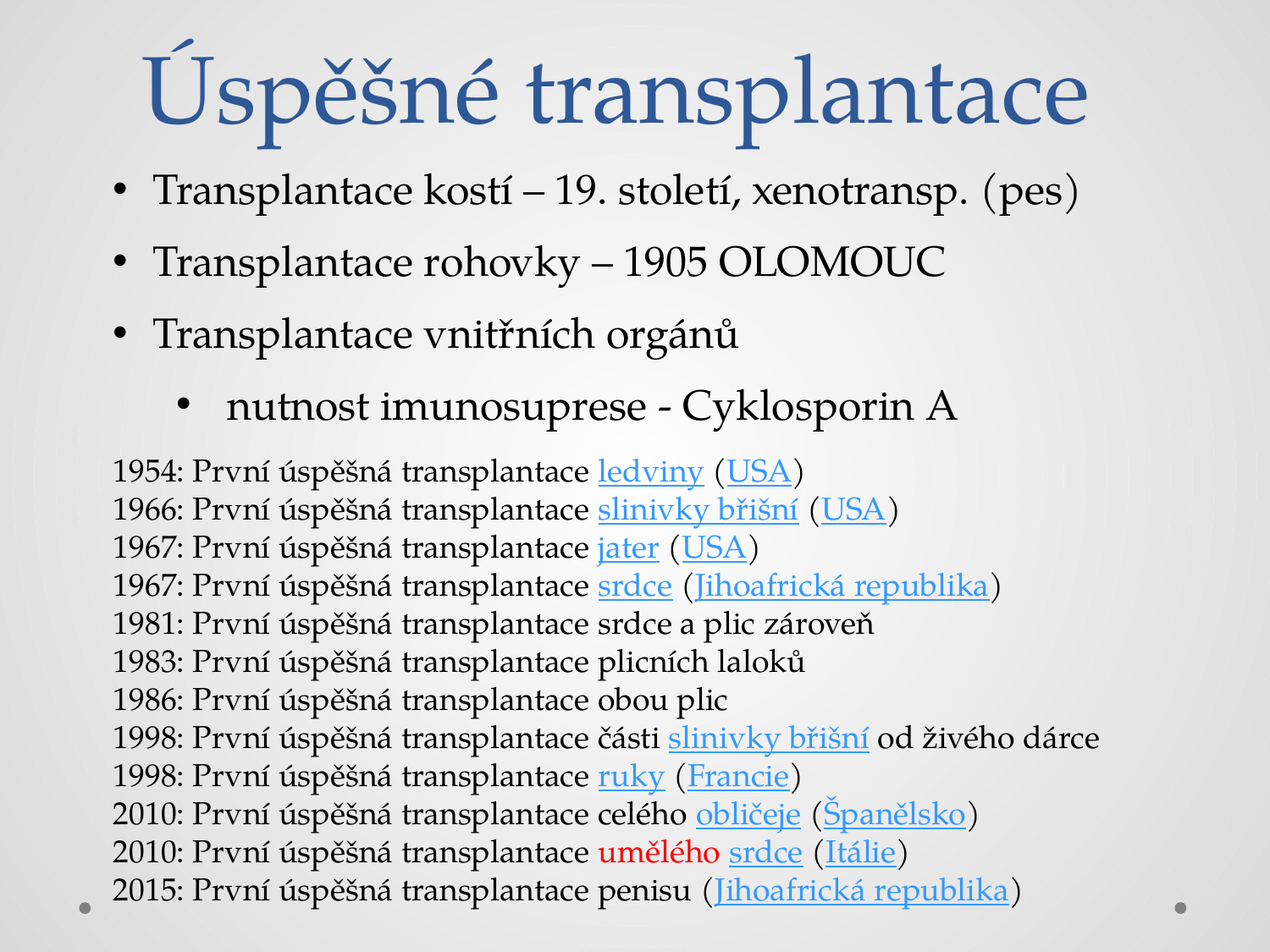

# Úspěšné transplantace
Transplantace kostí – 19. století, xenotransp. (pes)
Transplantace rohovky – 1905 OLOMOUC
Transplantace vnitřních orgánů
 nutnost imunosuprese - Cyklosporin A
1954: První úspěšná transplantace ledviny (USA)
1966: První úspěšná transplantace slinivky břišní (USA)
1967: První úspěšná transplantace jater (USA)
1967: První úspěšná transplantace srdce (Jihoafrická republika)
1981: První úspěšná transplantace srdce a plic zároveň
1983: První úspěšná transplantace plicních laloků
1986: První úspěšná transplantace obou plic
1998: První úspěšná transplantace části slinivky břišní od živého dárce
1998: První úspěšná transplantace ruky (Francie)
2010: První úspěšná transplantace celého obličeje (Španělsko)
2010: První úspěšná transplantace umělého srdce (Itálie)
2015: První úspěšná transplantace penisu (Jihoafrická republika)